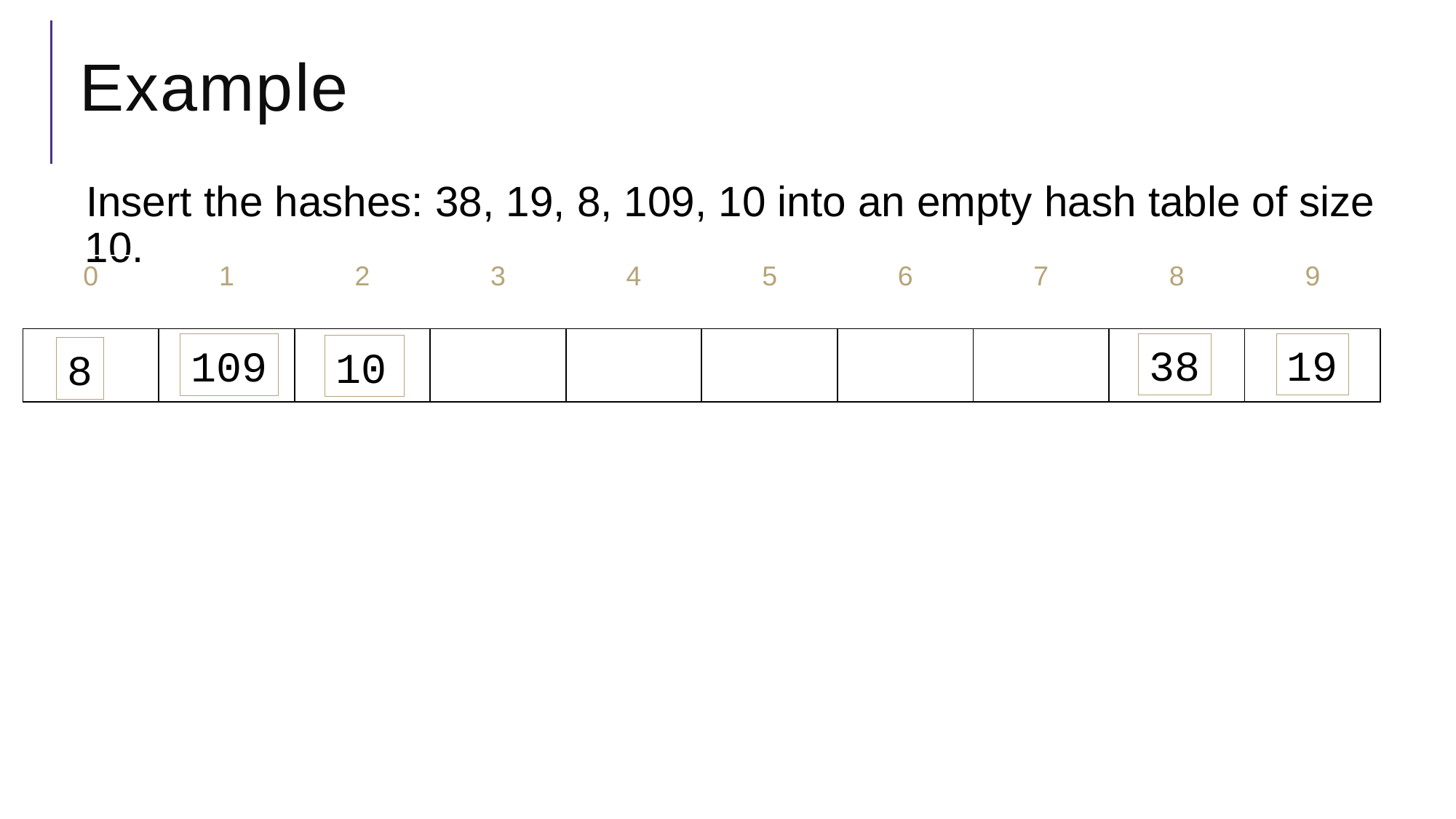

# Example
Insert the hashes: 38, 19, 8, 109, 10 into an empty hash table of size 10.
| 0 | 1 | 2 | 3 | 4 | 5 | 6 | 7 | 8 | 9 |
| --- | --- | --- | --- | --- | --- | --- | --- | --- | --- |
|  |  |  |  |  |  |  |  |  |  |
38
19
109
10
8